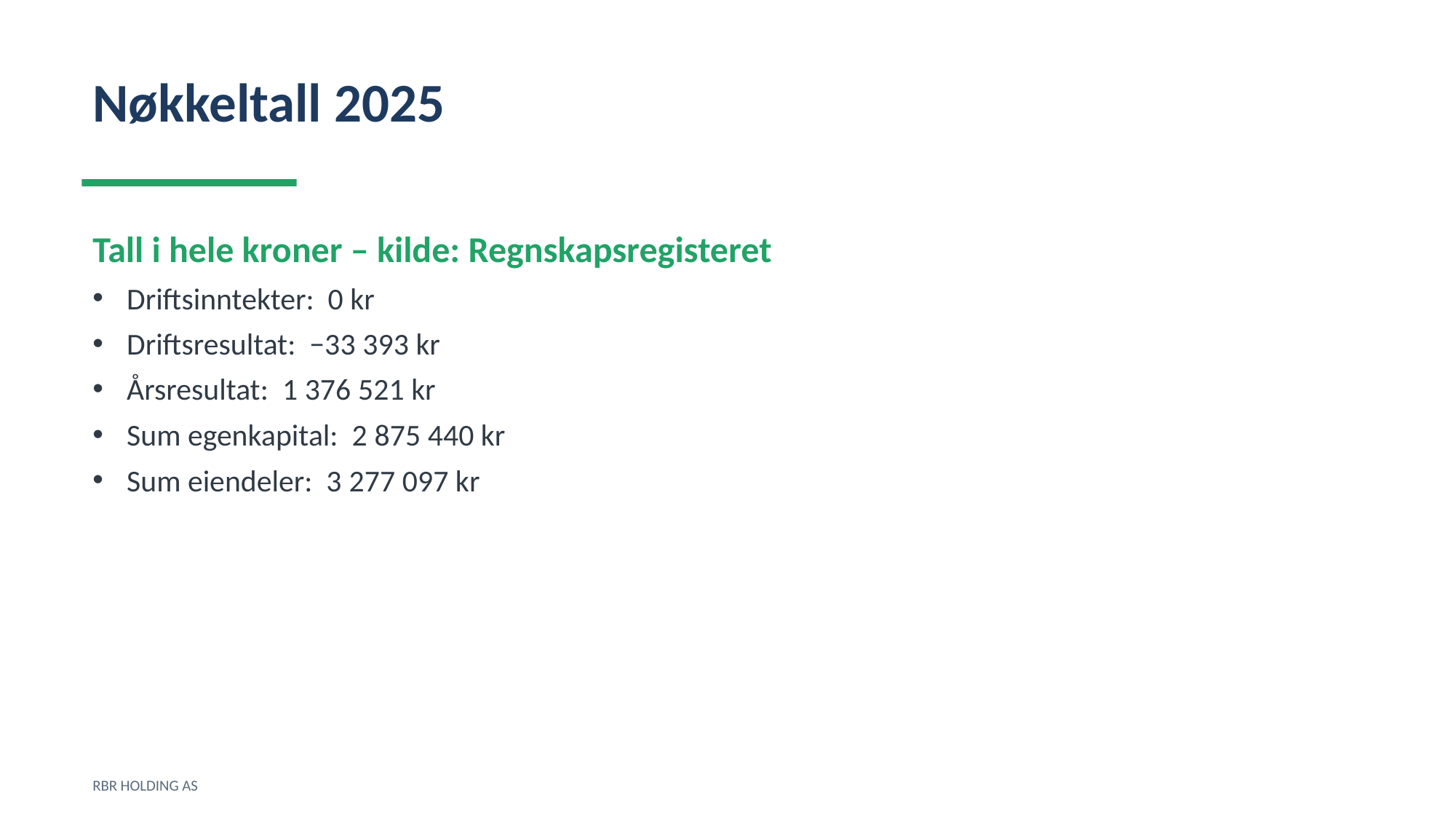

Nøkkeltall 2025

Tall i hele kroner – kilde: Regnskapsregisteret
Driftsinntekter:  0 kr
Driftsresultat:  −33 393 kr
Årsresultat:  1 376 521 kr
Sum egenkapital:  2 875 440 kr
Sum eiendeler:  3 277 097 kr
RBR HOLDING AS